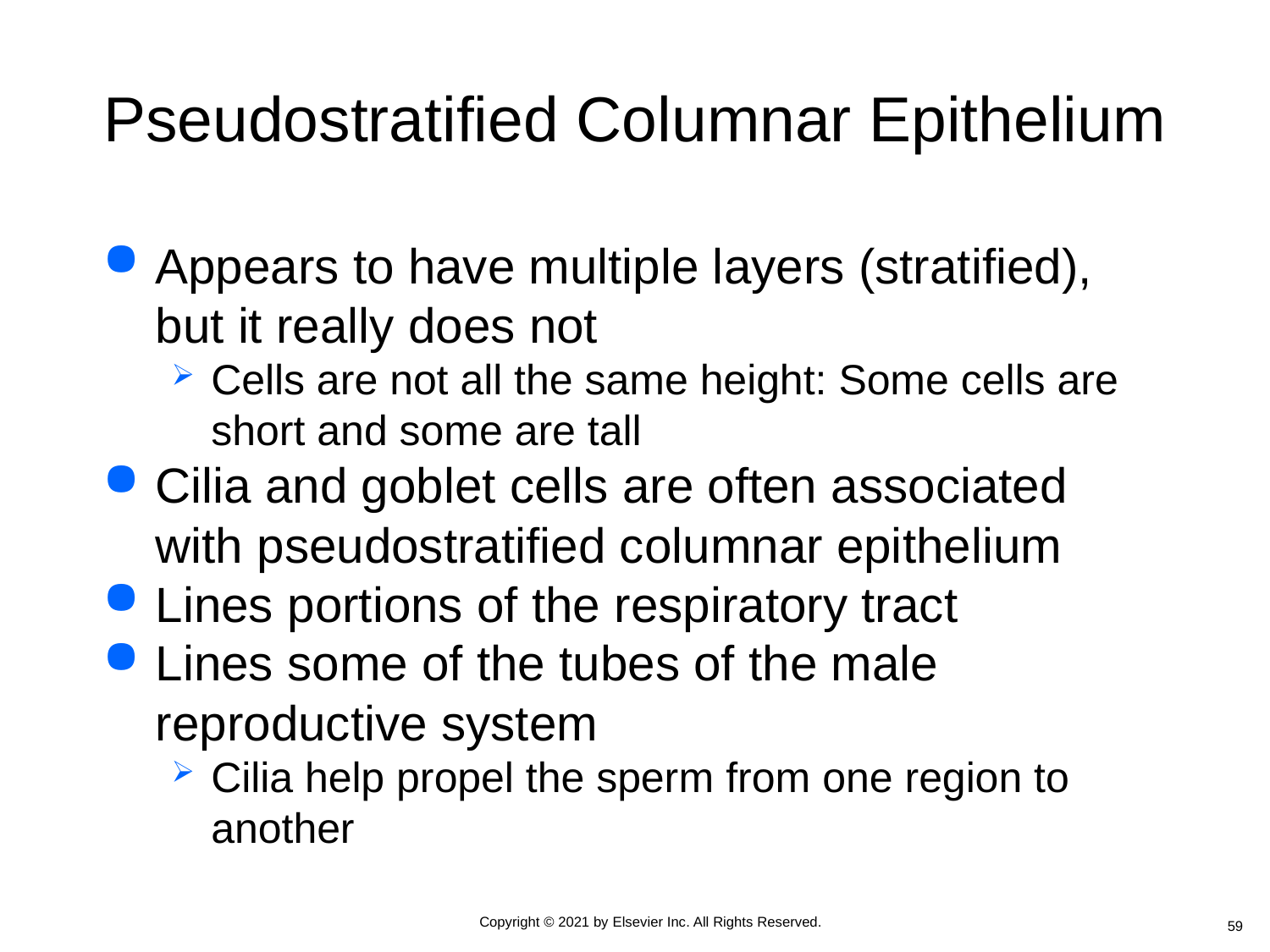

# Pseudostratified Columnar Epithelium
Appears to have multiple layers (stratified), but it really does not
Cells are not all the same height: Some cells are short and some are tall
Cilia and goblet cells are often associated with pseudostratified columnar epithelium
Lines portions of the respiratory tract
Lines some of the tubes of the male reproductive system
Cilia help propel the sperm from one region to another
59